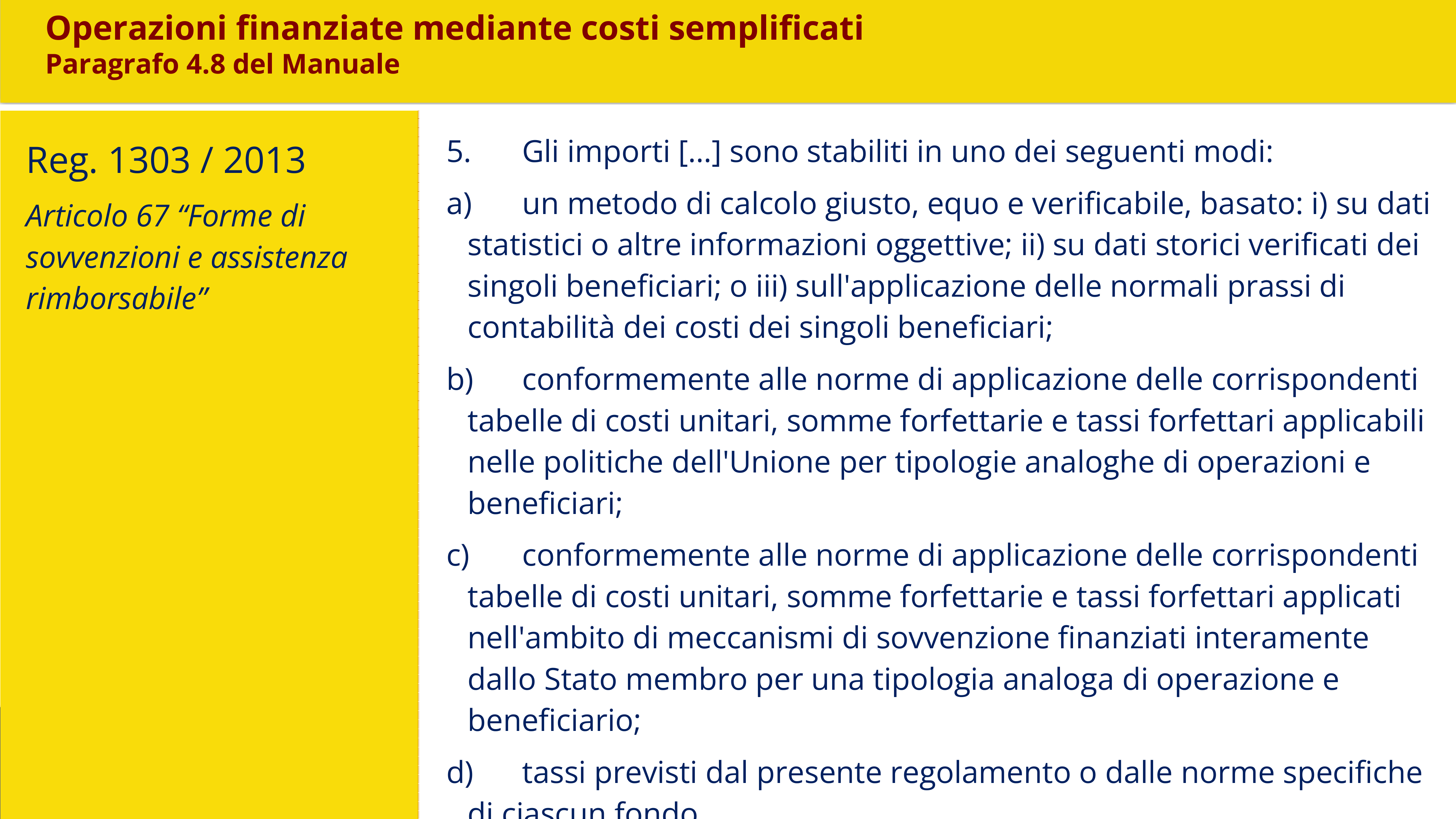

Operazioni finanziate mediante costi semplificati
Paragrafo 4.8 del Manuale
| Reg. 1303 / 2013 Articolo 67 “Forme di sovvenzioni e assistenza rimborsabile” | 5. Gli importi […] sono stabiliti in uno dei seguenti modi: a) un metodo di calcolo giusto, equo e verificabile, basato: i) su dati statistici o altre informazioni oggettive; ii) su dati storici verificati dei singoli beneficiari; o iii) sull'applicazione delle normali prassi di contabilità dei costi dei singoli beneficiari; b) conformemente alle norme di applicazione delle corrispondenti tabelle di costi unitari, somme forfettarie e tassi forfettari applicabili nelle politiche dell'Unione per tipologie analoghe di operazioni e beneficiari; c) conformemente alle norme di applicazione delle corrispondenti tabelle di costi unitari, somme forfettarie e tassi forfettari applicati nell'ambito di meccanismi di sovvenzione finanziati interamente dallo Stato membro per una tipologia analoga di operazione e beneficiario; d) tassi previsti dal presente regolamento o dalle norme specifiche di ciascun fondo. e) metodi specifici per determinare gli importi stabiliti conformemente alle norme specifiche di un fondo. |
| --- | --- |